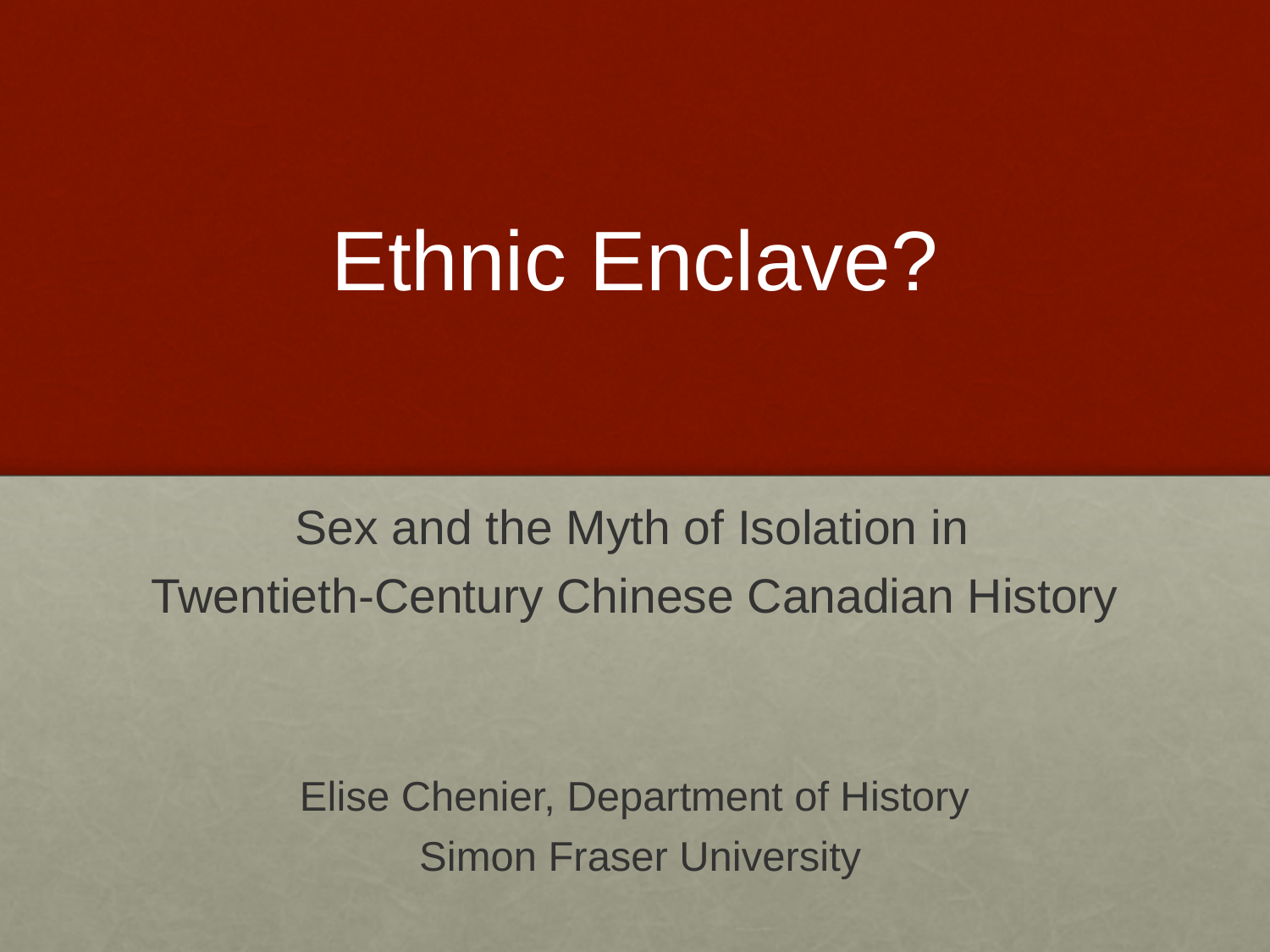

# Ethnic Enclave?
 Sex and the Myth of Isolation in
Twentieth-Century Chinese Canadian History

Elise Chenier, Department of History
 Simon Fraser University